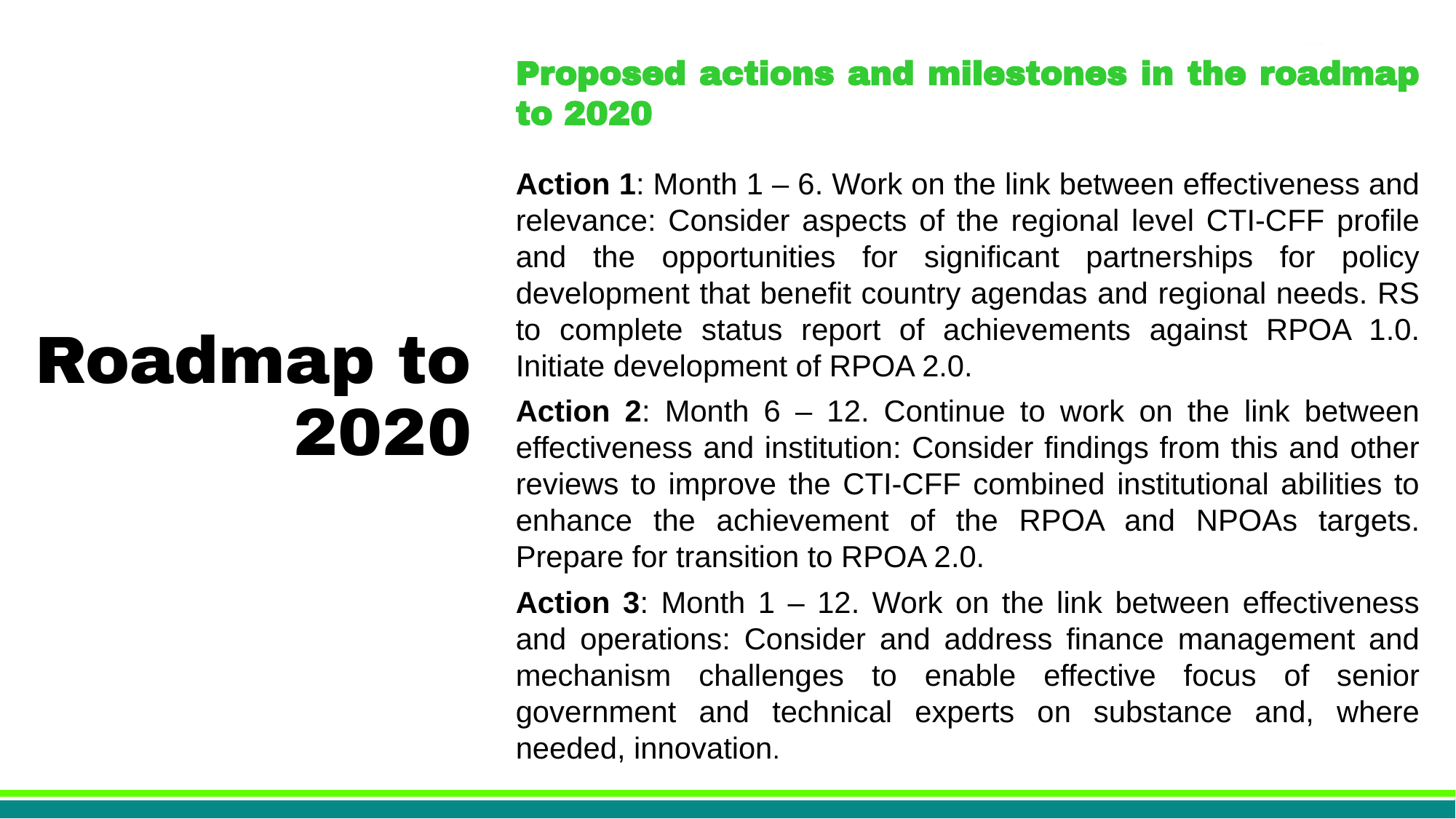

Proposed actions and milestones in the roadmap to 2020

Action 1: Month 1 – 6. Work on the link between effectiveness and relevance: Consider aspects of the regional level CTI-CFF profile and the opportunities for significant partnerships for policy development that benefit country agendas and regional needs. RS to complete status report of achievements against RPOA 1.0. Initiate development of RPOA 2.0.
Action 2: Month 6 – 12. Continue to work on the link between effectiveness and institution: Consider findings from this and other reviews to improve the CTI-CFF combined institutional abilities to enhance the achievement of the RPOA and NPOAs targets. Prepare for transition to RPOA 2.0.
Action 3: Month 1 – 12. Work on the link between effectiveness and operations: Consider and address finance management and mechanism challenges to enable effective focus of senior government and technical experts on substance and, where needed, innovation.
Roadmap to 2020